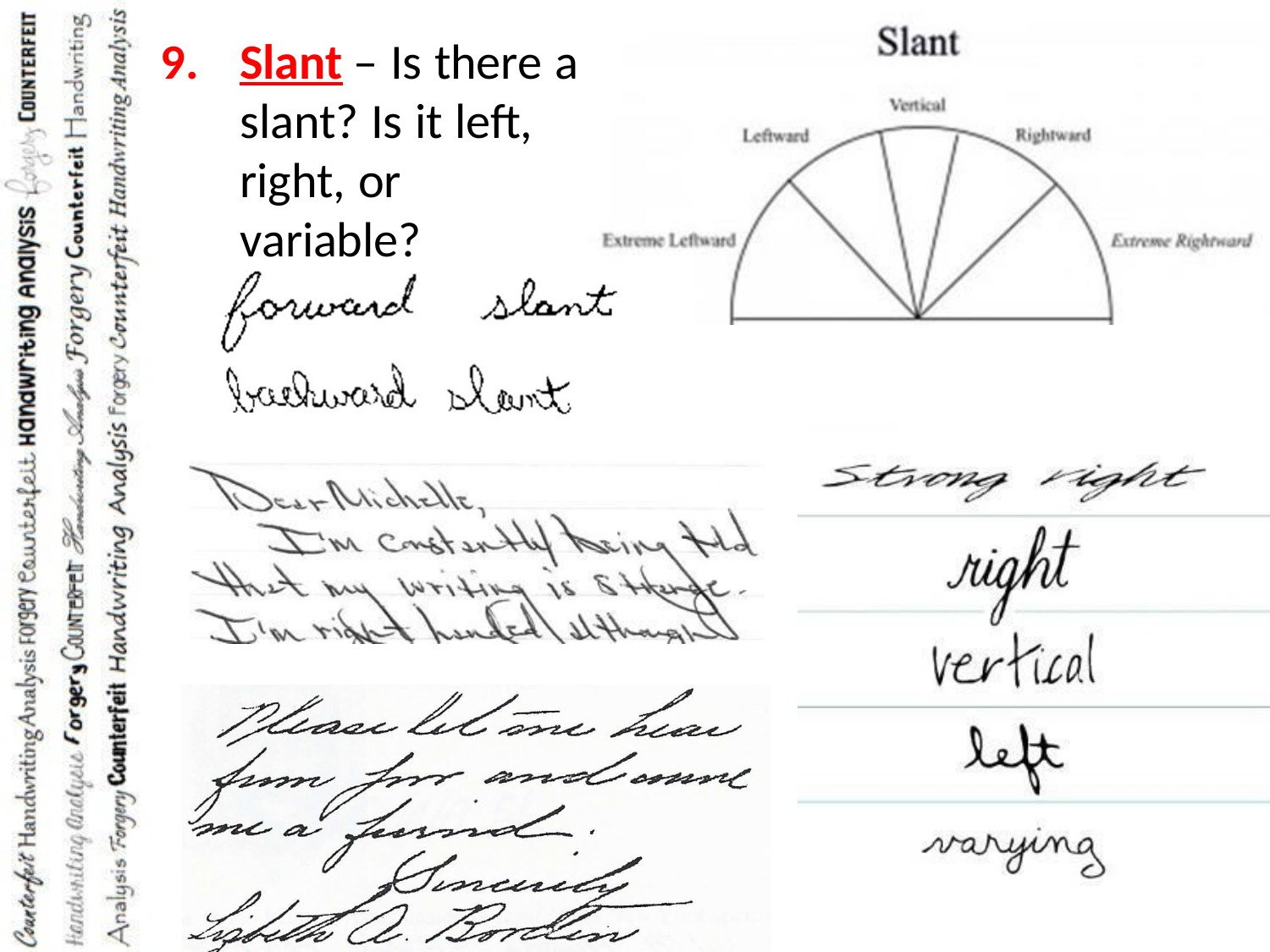

Slant – Is there a slant? Is it left, right, or variable?